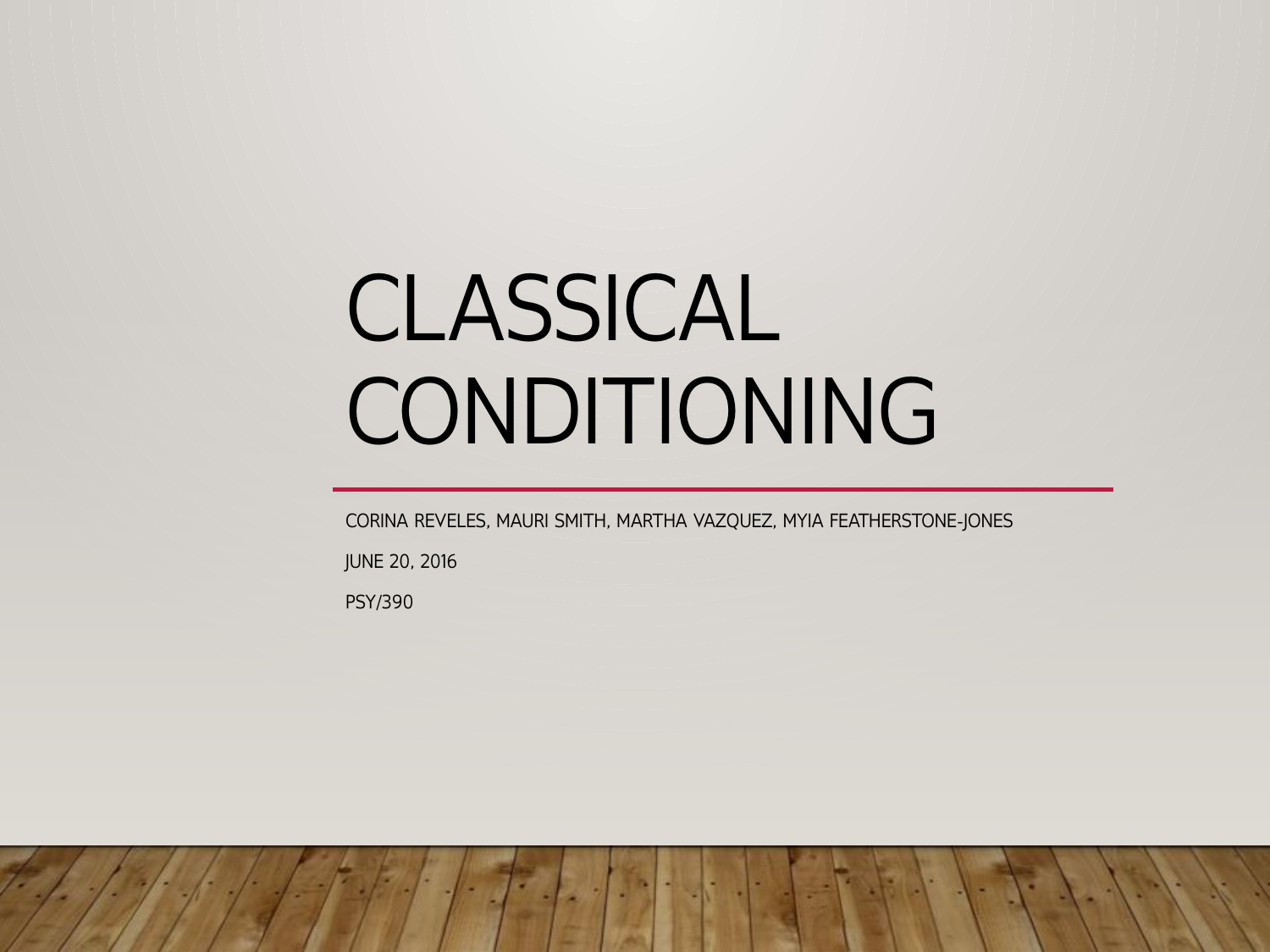

# Classical Conditioning
Corina Reveles, Mauri Smith, Martha Vazquez, Myia Featherstone-Jones
June 20, 2016
Psy/390